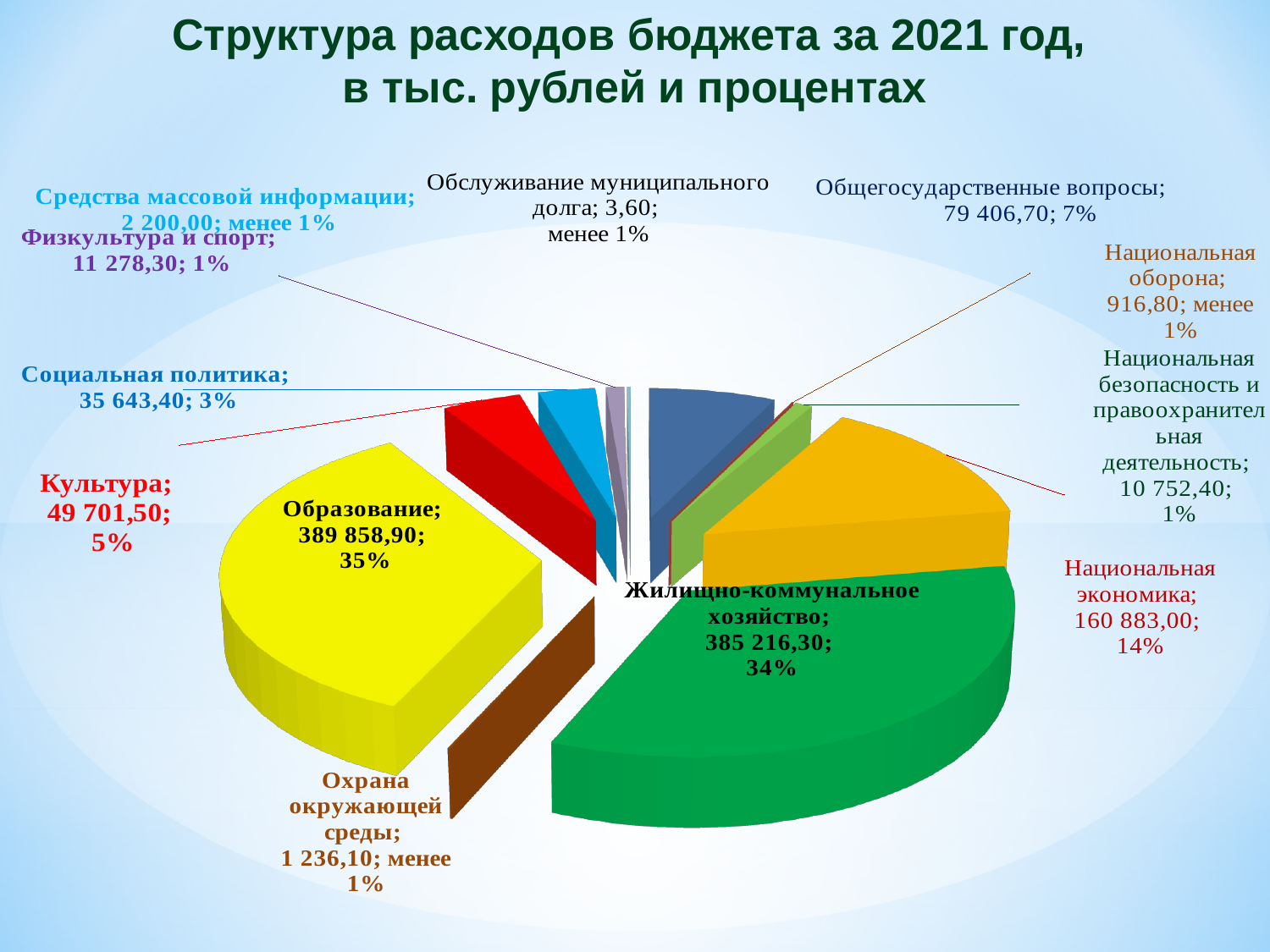

Структура расходов бюджета за 2021 год,
в тыс. рублей и процентах

[unsupported chart]